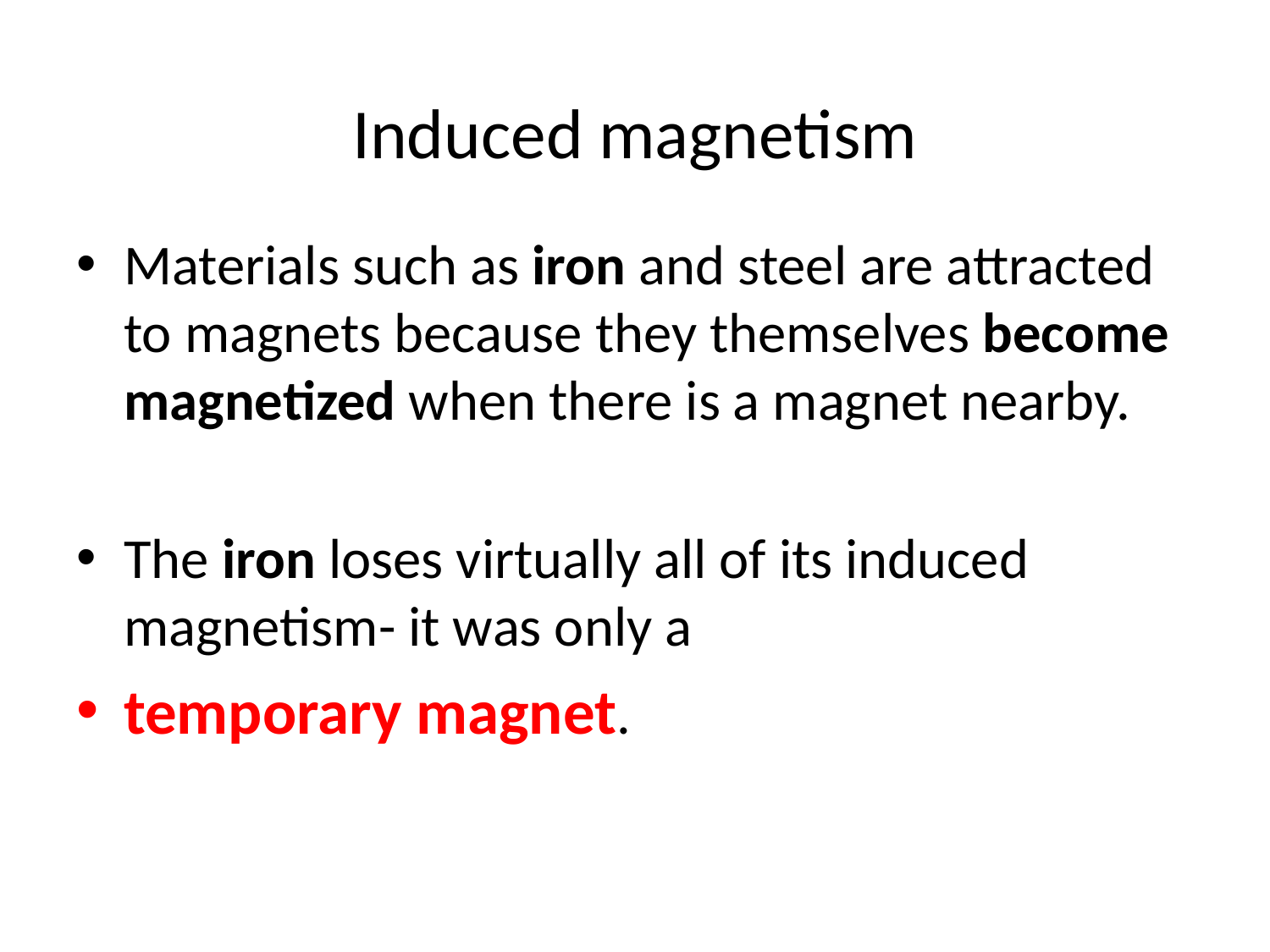

# Induced magnetism
Materials such as iron and steel are attracted to magnets because they themselves become magnetized when there is a magnet nearby.

The iron loses virtually all of its induced magnetism- it was only a
temporary magnet.